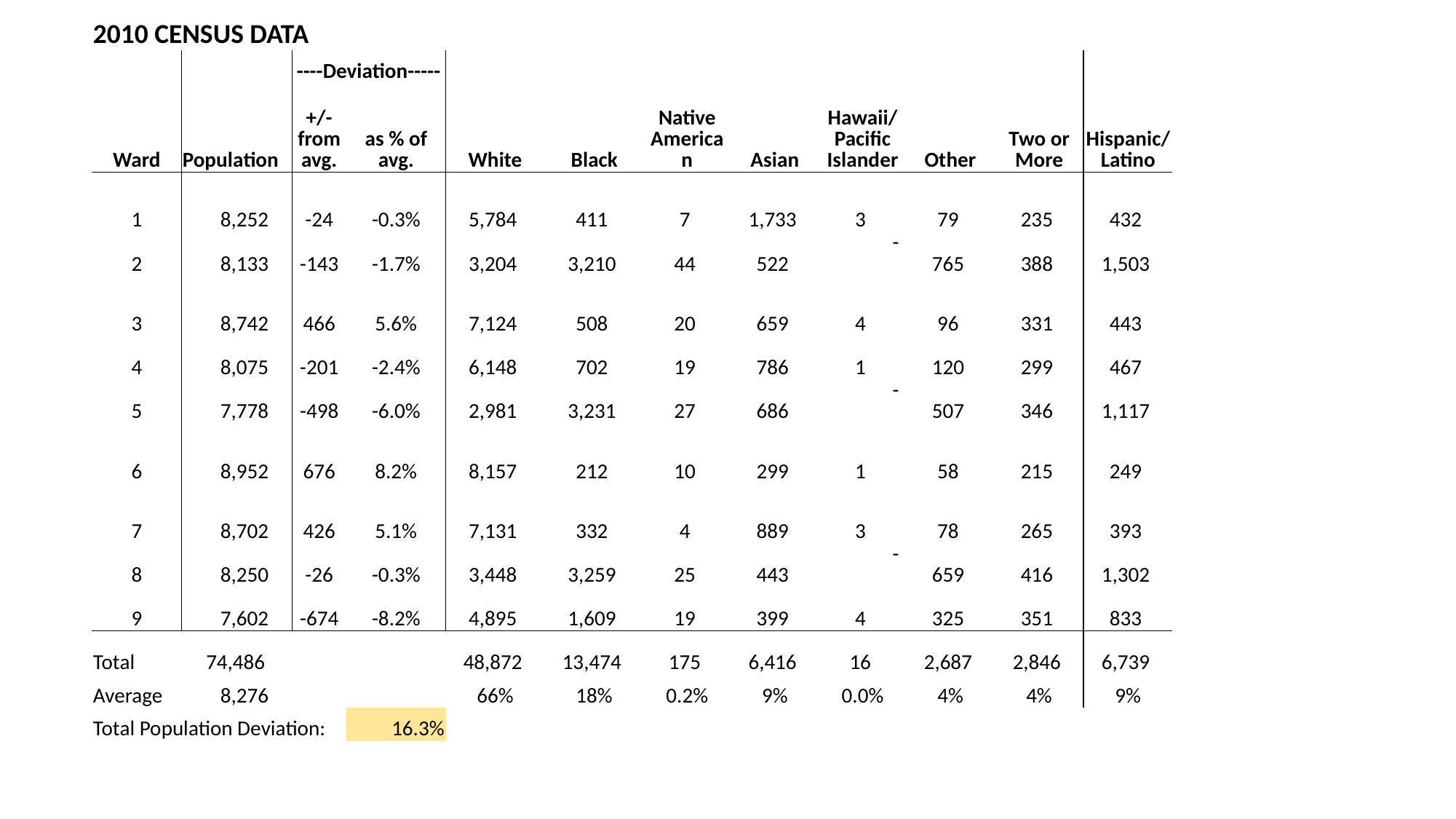

| 2010 CENSUS DATA |  |  |  |  |  |  |  |  |  |  |  |
| --- | --- | --- | --- | --- | --- | --- | --- | --- | --- | --- | --- |
|  |  | ----Deviation----- |  |  |  |  |  |  |  |  |  |
| Ward | Population | +/- from avg. | as % of avg. | White | Black | Native American | Asian | Hawaii/Pacific Islander | Other | Two or More | Hispanic/Latino |
| 1 | 8,252 | -24 | -0.3% | 5,784 | 411 | 7 | 1,733 | 3 | 79 | 235 | 432 |
| 2 | 8,133 | -143 | -1.7% | 3,204 | 3,210 | 44 | 522 | - | 765 | 388 | 1,503 |
| 3 | 8,742 | 466 | 5.6% | 7,124 | 508 | 20 | 659 | 4 | 96 | 331 | 443 |
| 4 | 8,075 | -201 | -2.4% | 6,148 | 702 | 19 | 786 | 1 | 120 | 299 | 467 |
| 5 | 7,778 | -498 | -6.0% | 2,981 | 3,231 | 27 | 686 | - | 507 | 346 | 1,117 |
| 6 | 8,952 | 676 | 8.2% | 8,157 | 212 | 10 | 299 | 1 | 58 | 215 | 249 |
| 7 | 8,702 | 426 | 5.1% | 7,131 | 332 | 4 | 889 | 3 | 78 | 265 | 393 |
| 8 | 8,250 | -26 | -0.3% | 3,448 | 3,259 | 25 | 443 | - | 659 | 416 | 1,302 |
| 9 | 7,602 | -674 | -8.2% | 4,895 | 1,609 | 19 | 399 | 4 | 325 | 351 | 833 |
| Total | 74,486 |  |  | 48,872 | 13,474 | 175 | 6,416 | 16 | 2,687 | 2,846 | 6,739 |
| Average | 8,276 |  |  | 66% | 18% | 0.2% | 9% | 0.0% | 4% | 4% | 9% |
| Total Population Deviation: |  |  | 16.3% |  |  |  |  |  |  |  |  |